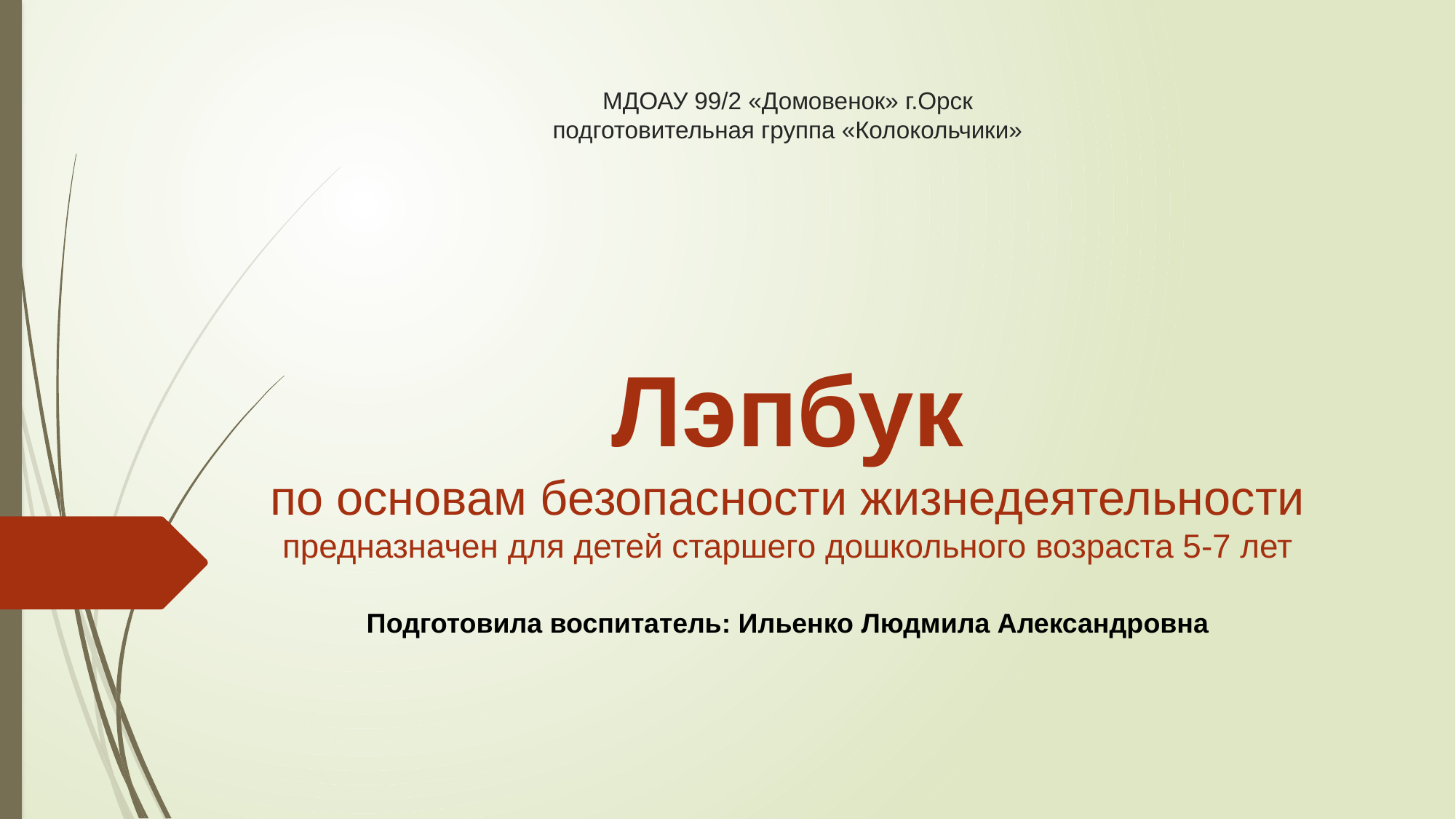

# МДОАУ 99/2 «Домовенок» г.Орск подготовительная группа «Колокольчики» Лэпбук по основам безопасности жизнедеятельности предназначен для детей старшего дошкольного возраста 5-7 лет

Подготовила воспитатель: Ильенко Людмила Александровна